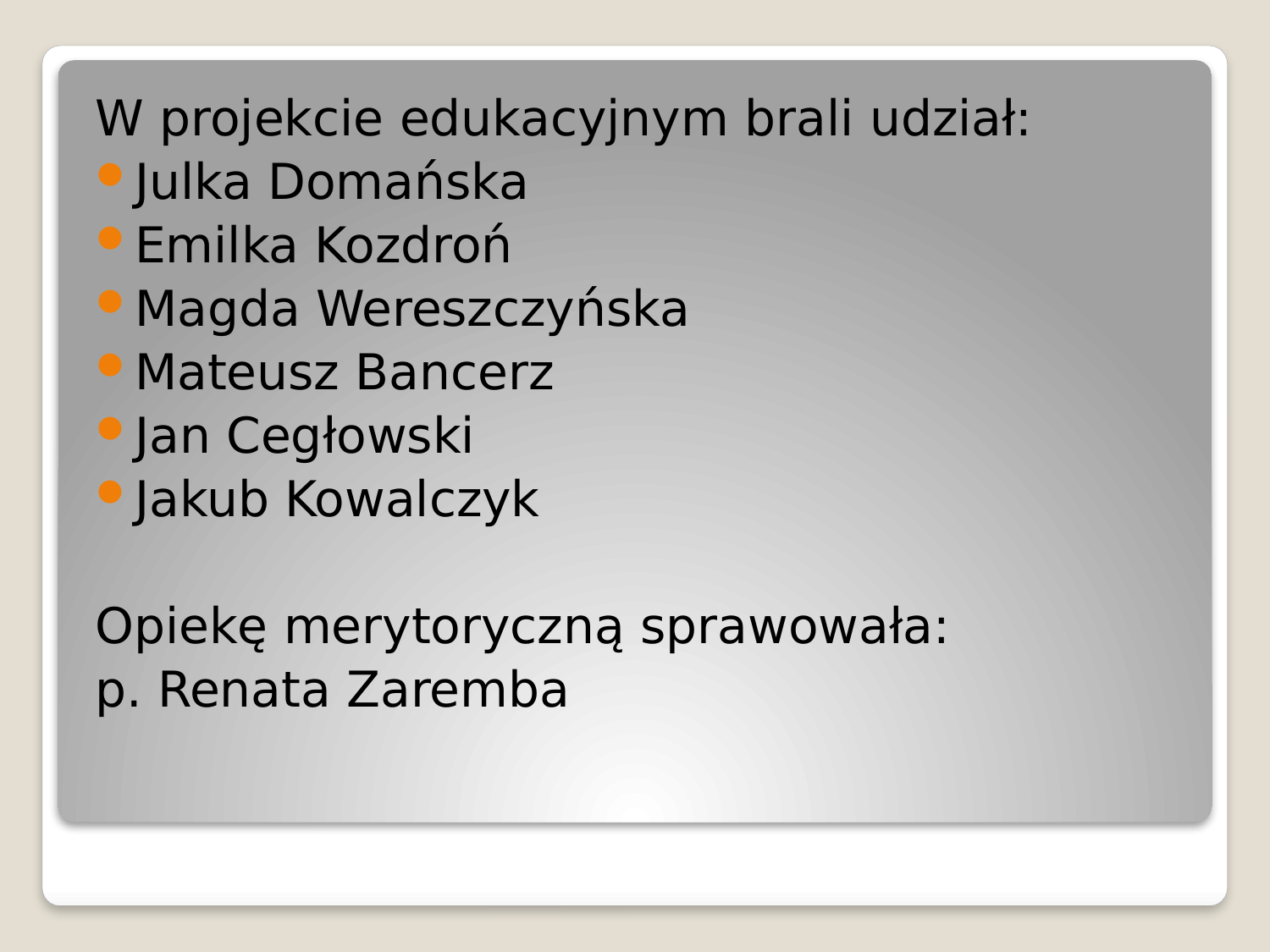

W projekcie edukacyjnym brali udział:
Julka Domańska
Emilka Kozdroń
Magda Wereszczyńska
Mateusz Bancerz
Jan Cegłowski
Jakub Kowalczyk

Opiekę merytoryczną sprawowała:
p. Renata Zaremba

#